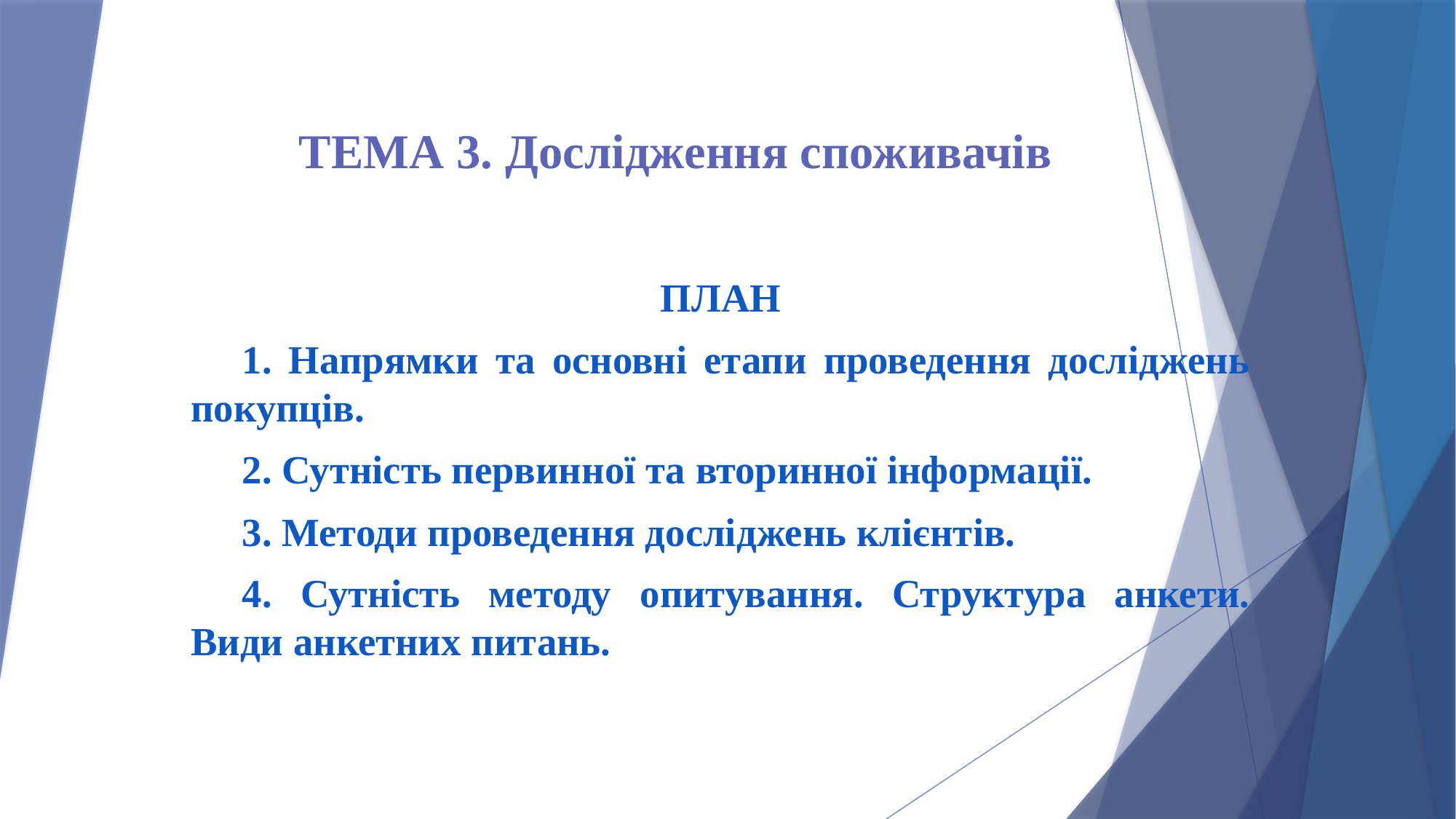

# ТЕМА 3. Дослідження споживачів
ПЛАН
1. Напрямки та основні етапи проведення досліджень покупців.
2. Сутність первинної та вторинної інформації.
3. Методи проведення досліджень клієнтів.
4. Сутність методу опитування. Структура анкети. Види анкетних питань.